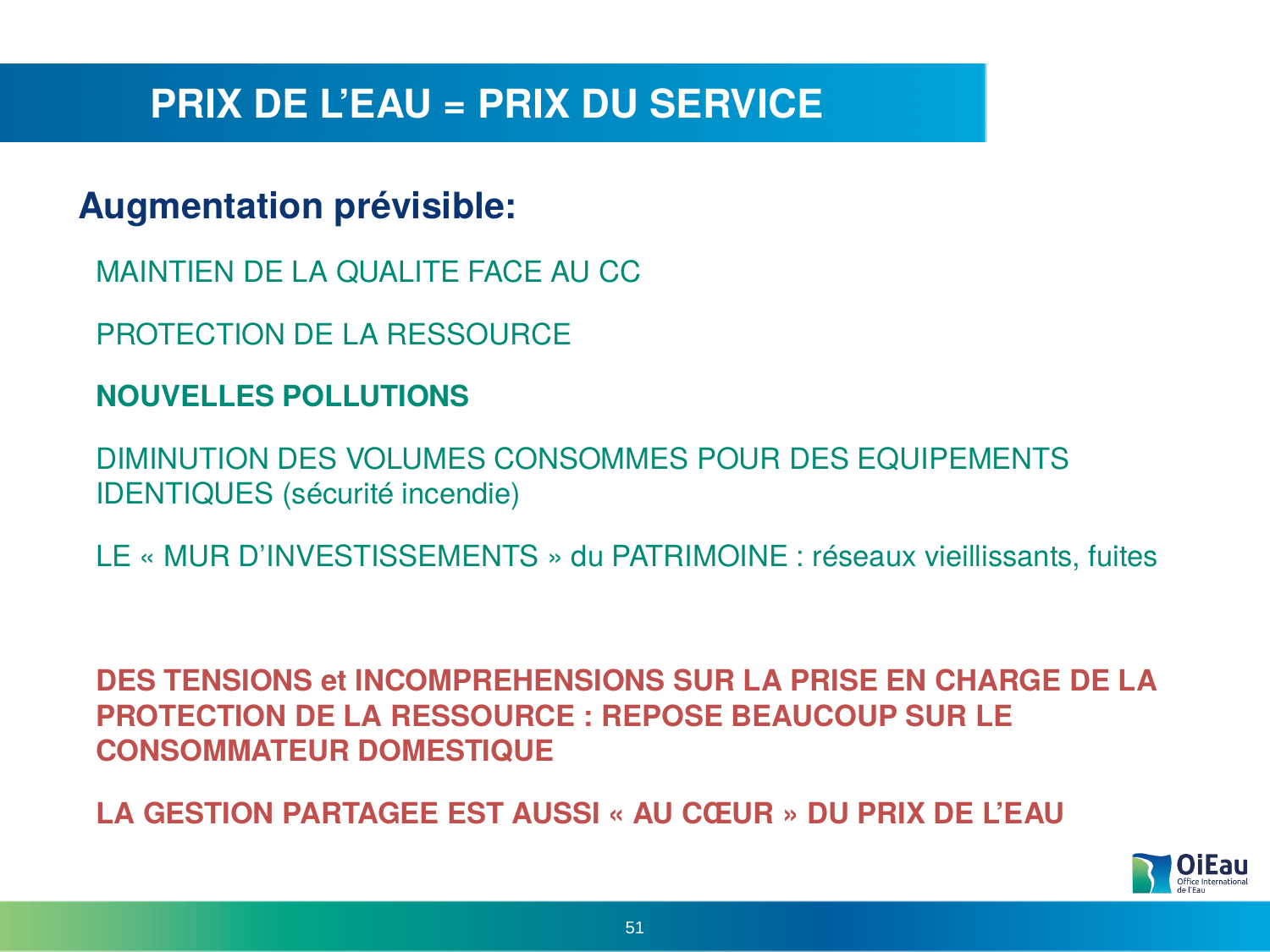

PRIX DE L’EAU = PRIX DU SERVICE
       Augmentation prévisible:
MAINTIEN DE LA QUALITE FACE AU CC
PROTECTION DE LA RESSOURCE
NOUVELLES POLLUTIONS
DIMINUTION DES VOLUMES CONSOMMES POUR DES EQUIPEMENTS IDENTIQUES (sécurité incendie)
LE « MUR D’INVESTISSEMENTS » du PATRIMOINE : réseaux vieillissants, fuites

DES TENSIONS et INCOMPREHENSIONS SUR LA PRISE EN CHARGE DE LA PROTECTION DE LA RESSOURCE : REPOSE BEAUCOUP SUR LE CONSOMMATEUR DOMESTIQUE
LA GESTION PARTAGEE EST AUSSI « AU CŒUR » DU PRIX DE L’EAU